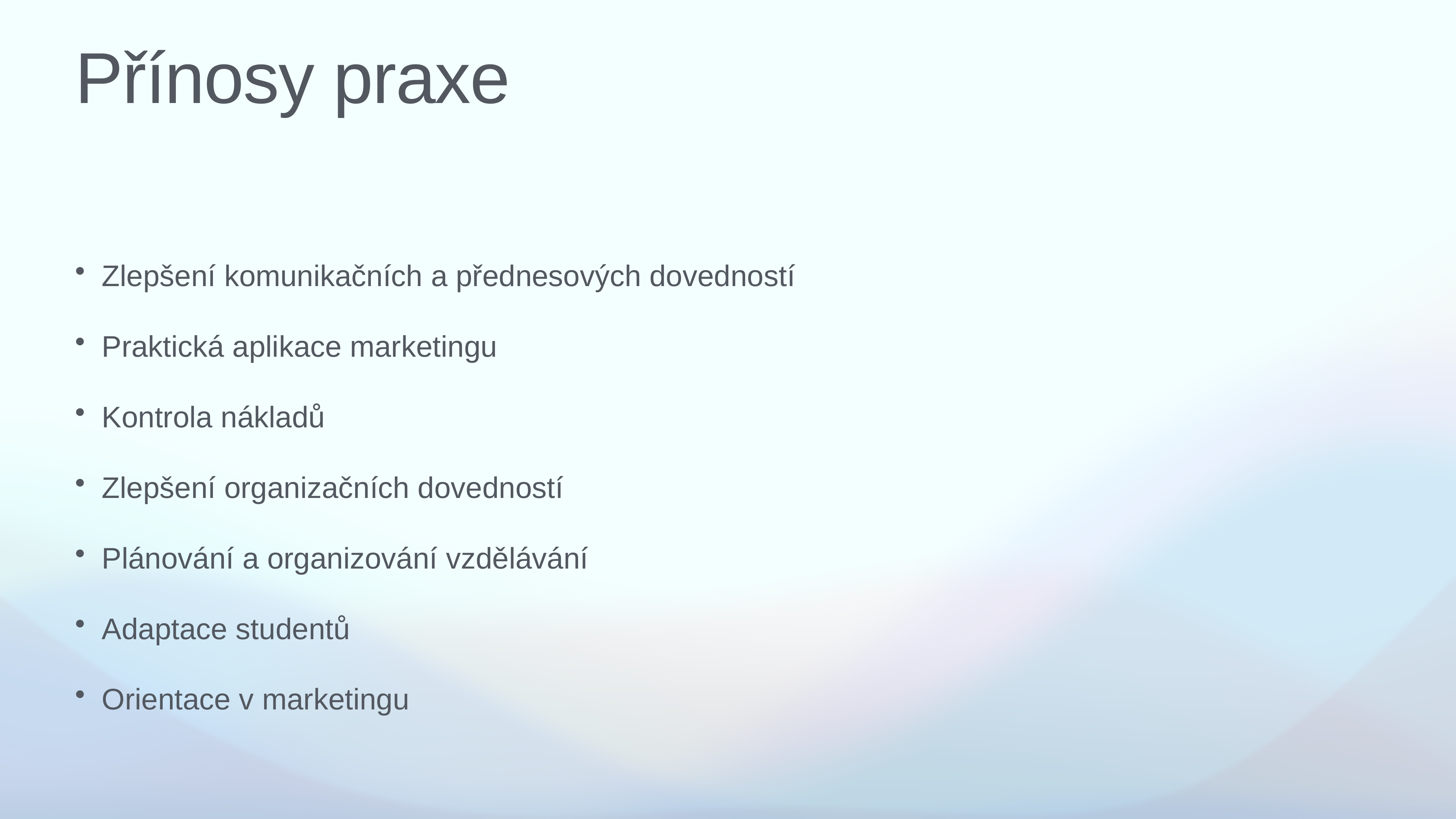

# Přínosy praxe
Zlepšení komunikačních a přednesových dovedností
Praktická aplikace marketingu
Kontrola nákladů
Zlepšení organizačních dovedností
Plánování a organizování vzdělávání
Adaptace studentů
Orientace v marketingu